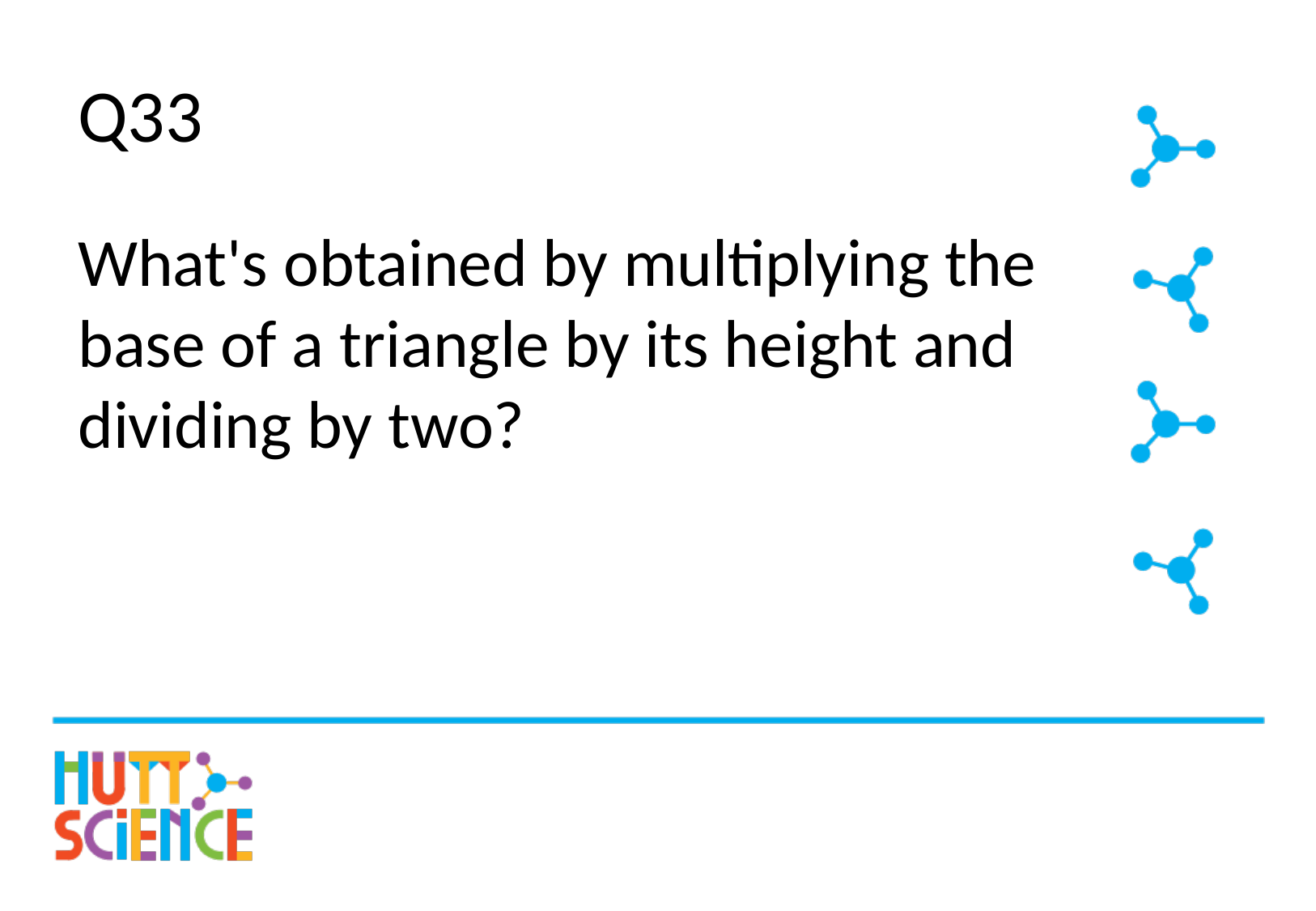

# Q33
What's obtained by multiplying the base of a triangle by its height and dividing by two?